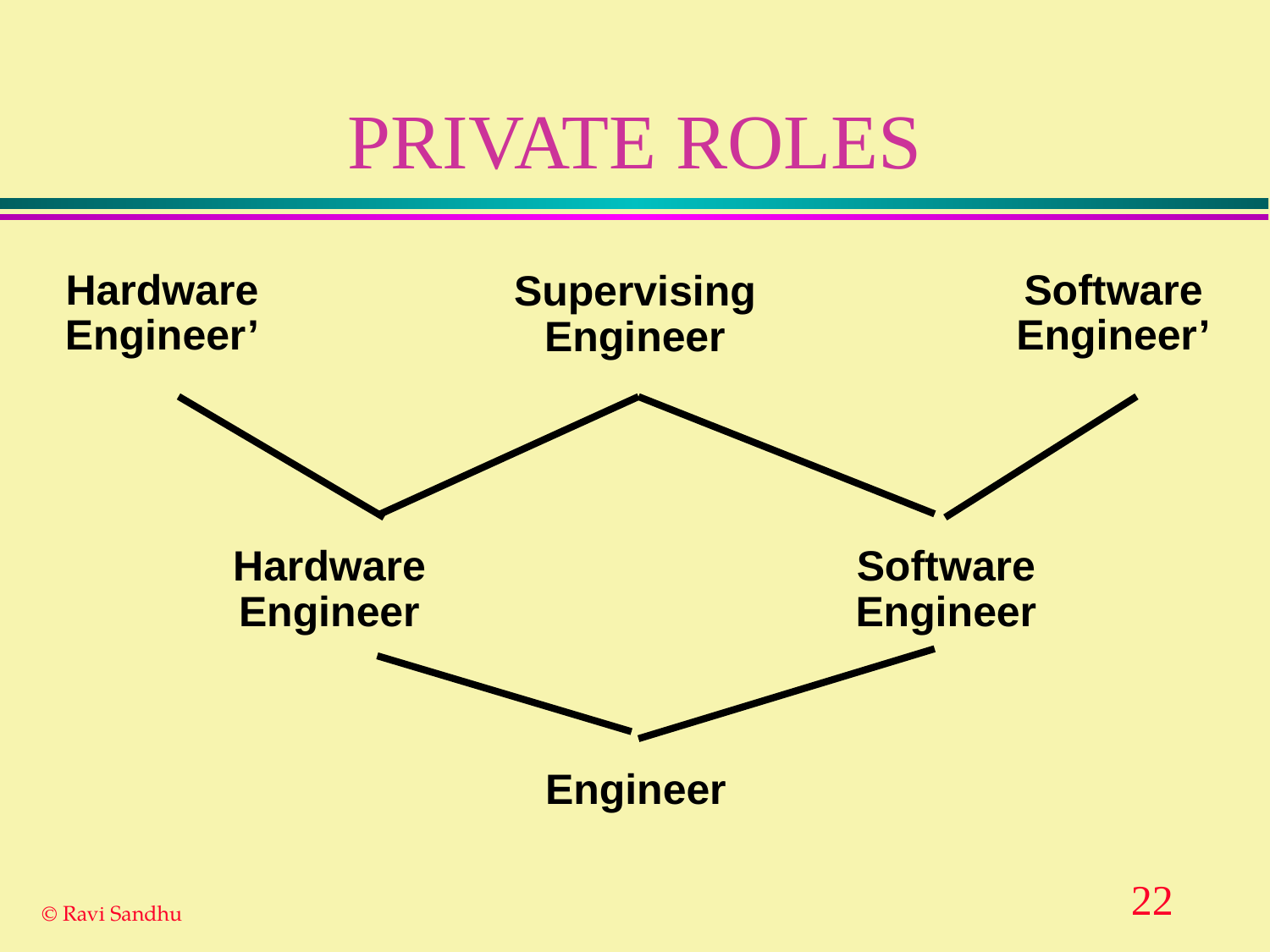

# PRIVATE ROLES
Hardware
Engineer’
Software
Engineer’
Supervising
Engineer

Hardware
Engineer
Software
Engineer

Engineer